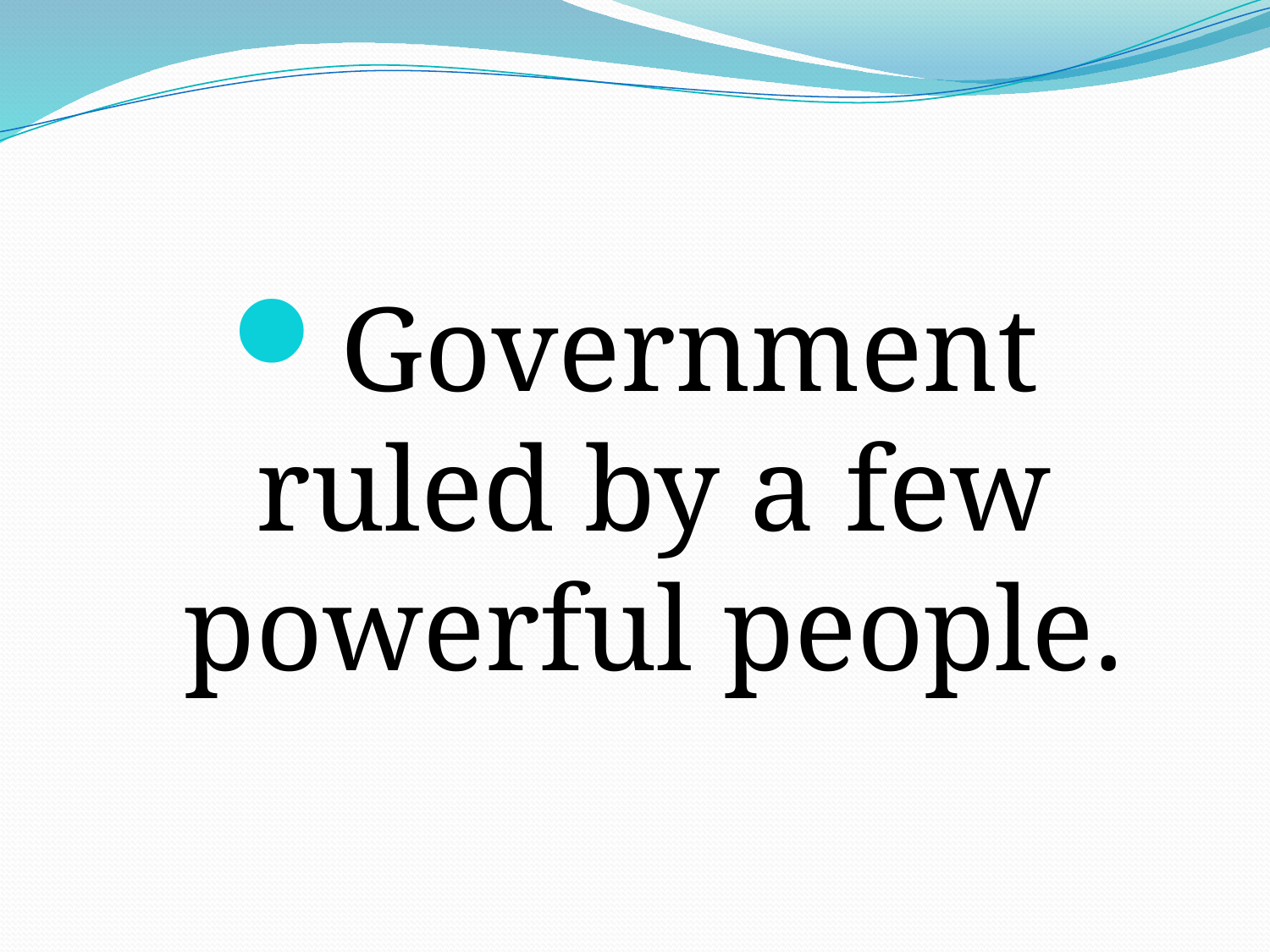

#
Government ruled by a few powerful people.